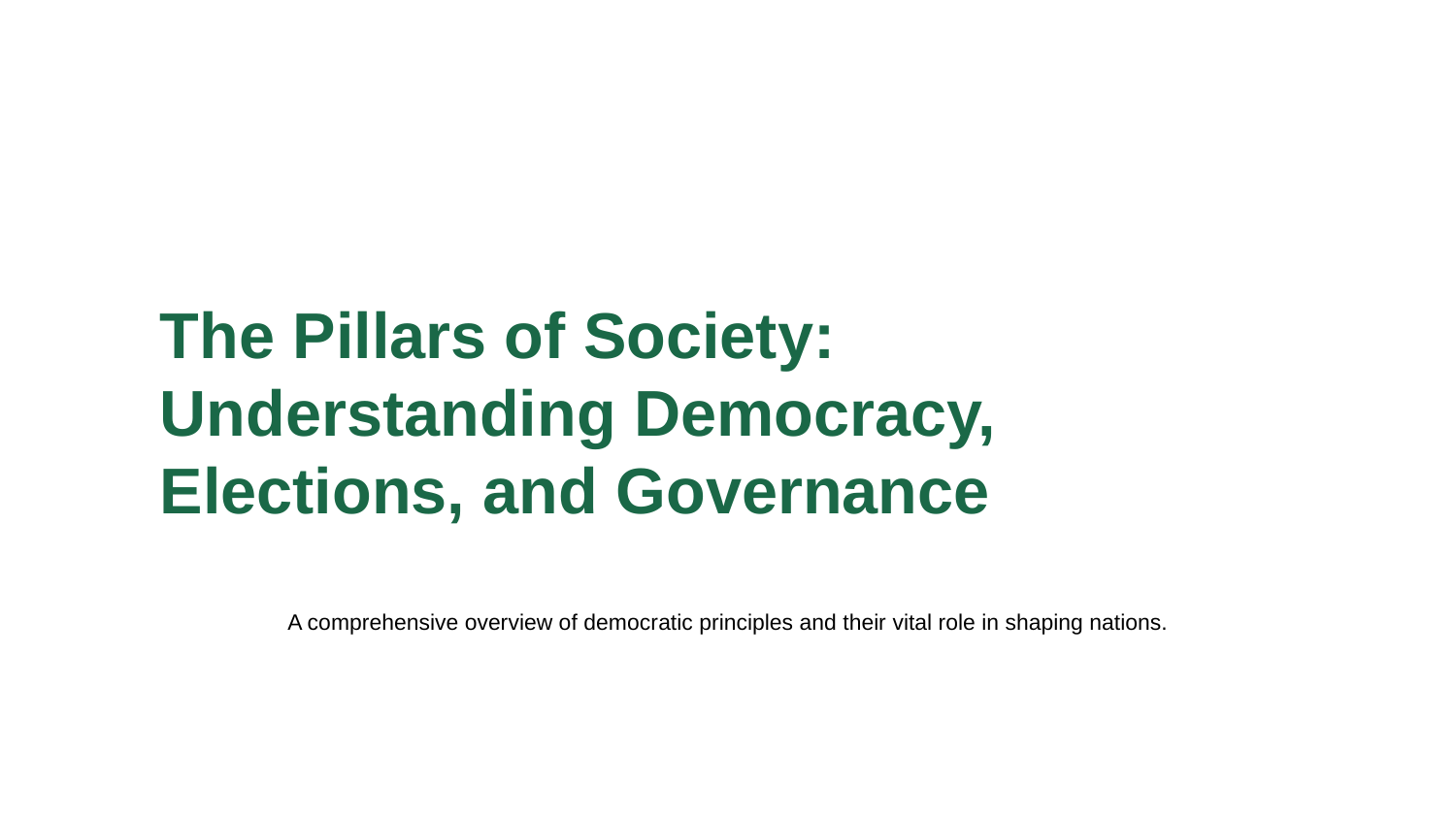

The Pillars of Society: Understanding Democracy, Elections, and Governance

A comprehensive overview of democratic principles and their vital role in shaping nations.